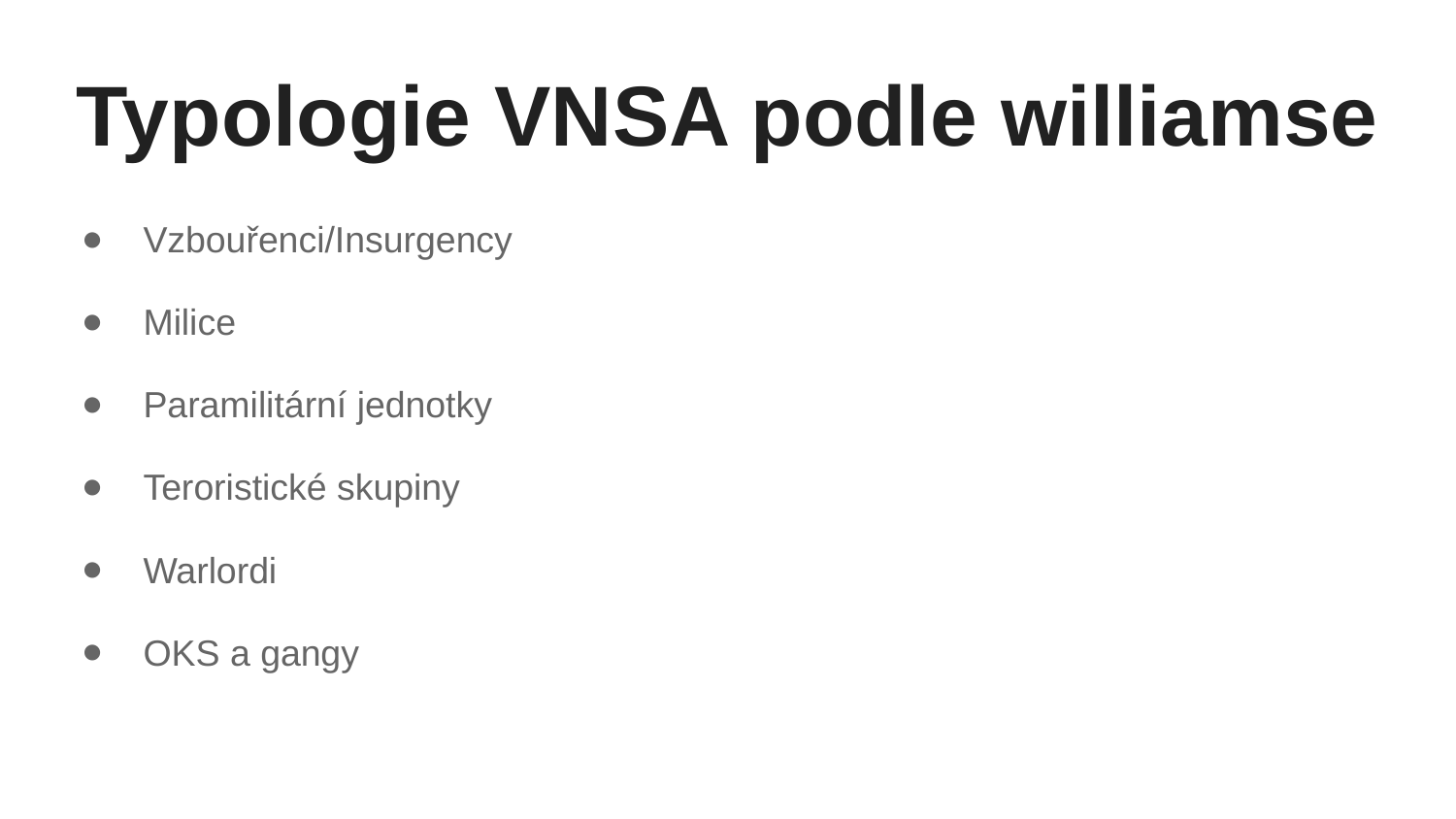

# Typologie VNSA podle williamse
 Vzbouřenci/Insurgency
 Milice
 Paramilitární jednotky
 Teroristické skupiny
 Warlordi
 OKS a gangy